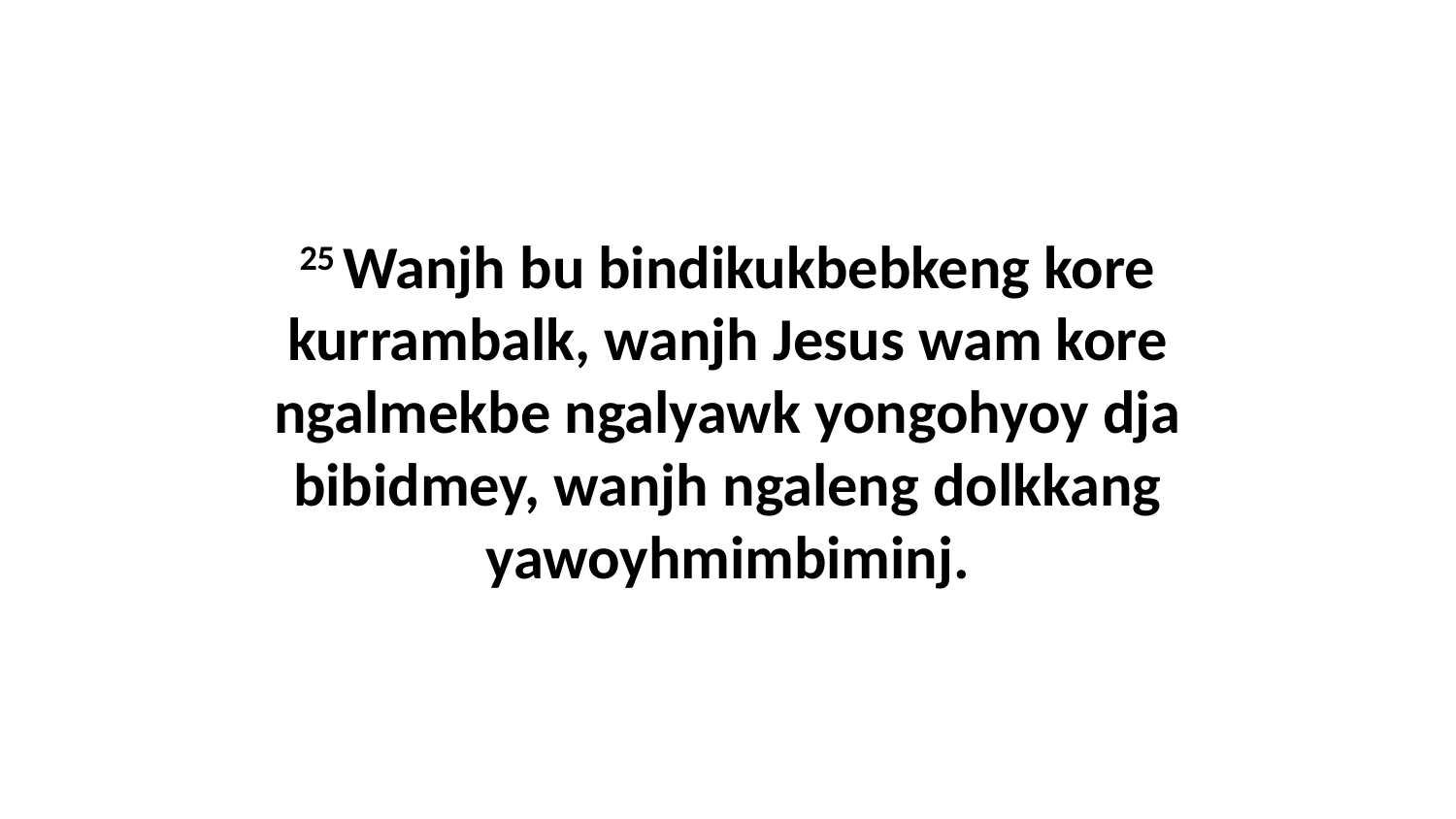

25 Wanjh bu bindikukbebkeng kore kurrambalk, wanjh Jesus wam kore ngalmekbe ngalyawk yongohyoy dja bibidmey, wanjh ngaleng dolkkang yawoyhmimbiminj.